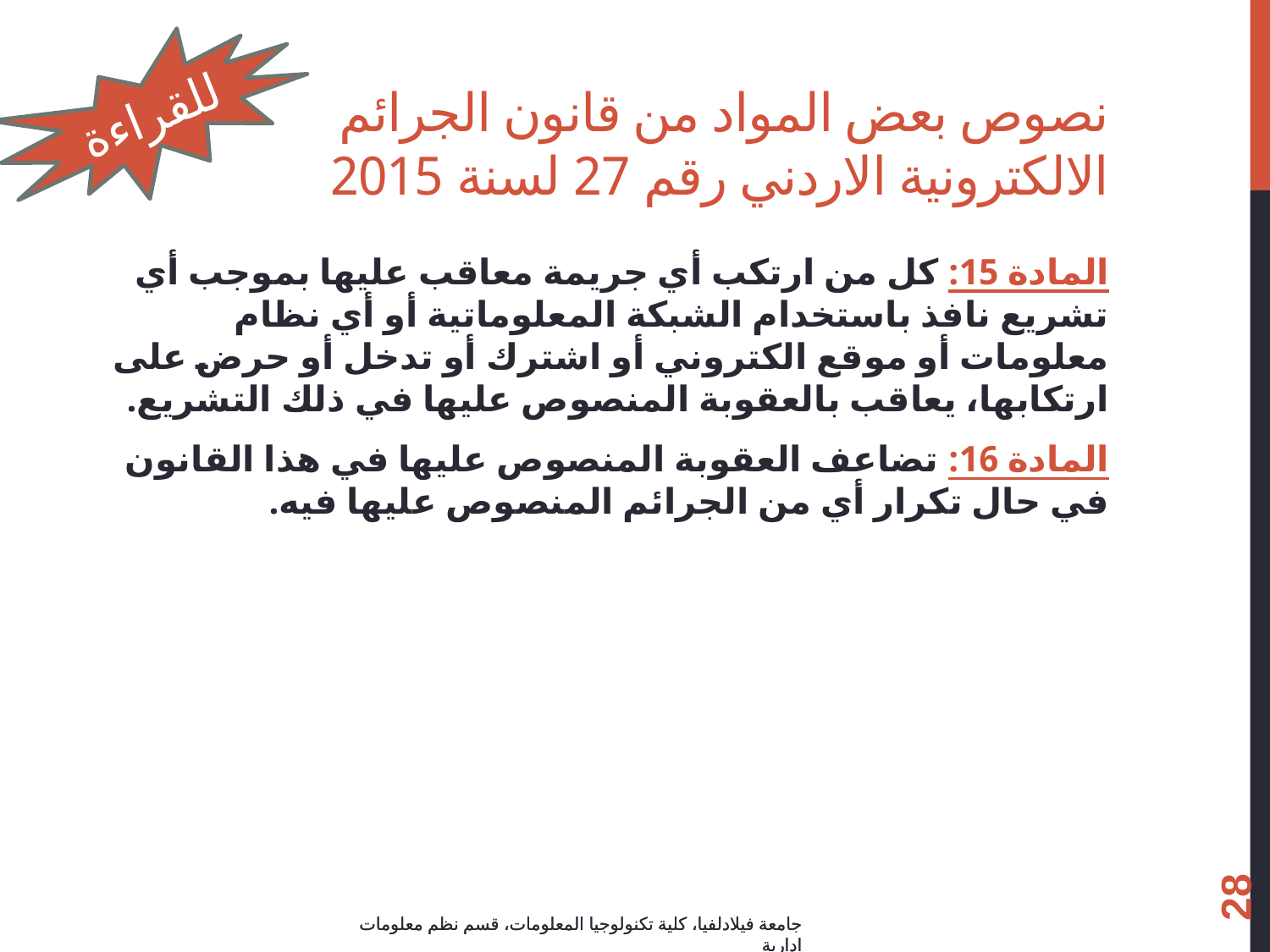

# نصوص بعض المواد من قانون الجرائم الالكترونية الاردني رقم 27 لسنة 2015
للقراءة
المادة 15: كل من ارتكب أي جريمة معاقب عليها بموجب أي تشريع نافذ باستخدام الشبكة المعلوماتية أو أي نظام معلومات أو موقع الكتروني أو اشترك أو تدخل أو حرض على ارتكابها، يعاقب بالعقوبة المنصوص عليها في ذلك التشريع.
المادة 16: تضاعف العقوبة المنصوص عليها في هذا القانون في حال تكرار أي من الجرائم المنصوص عليها فيه.
28